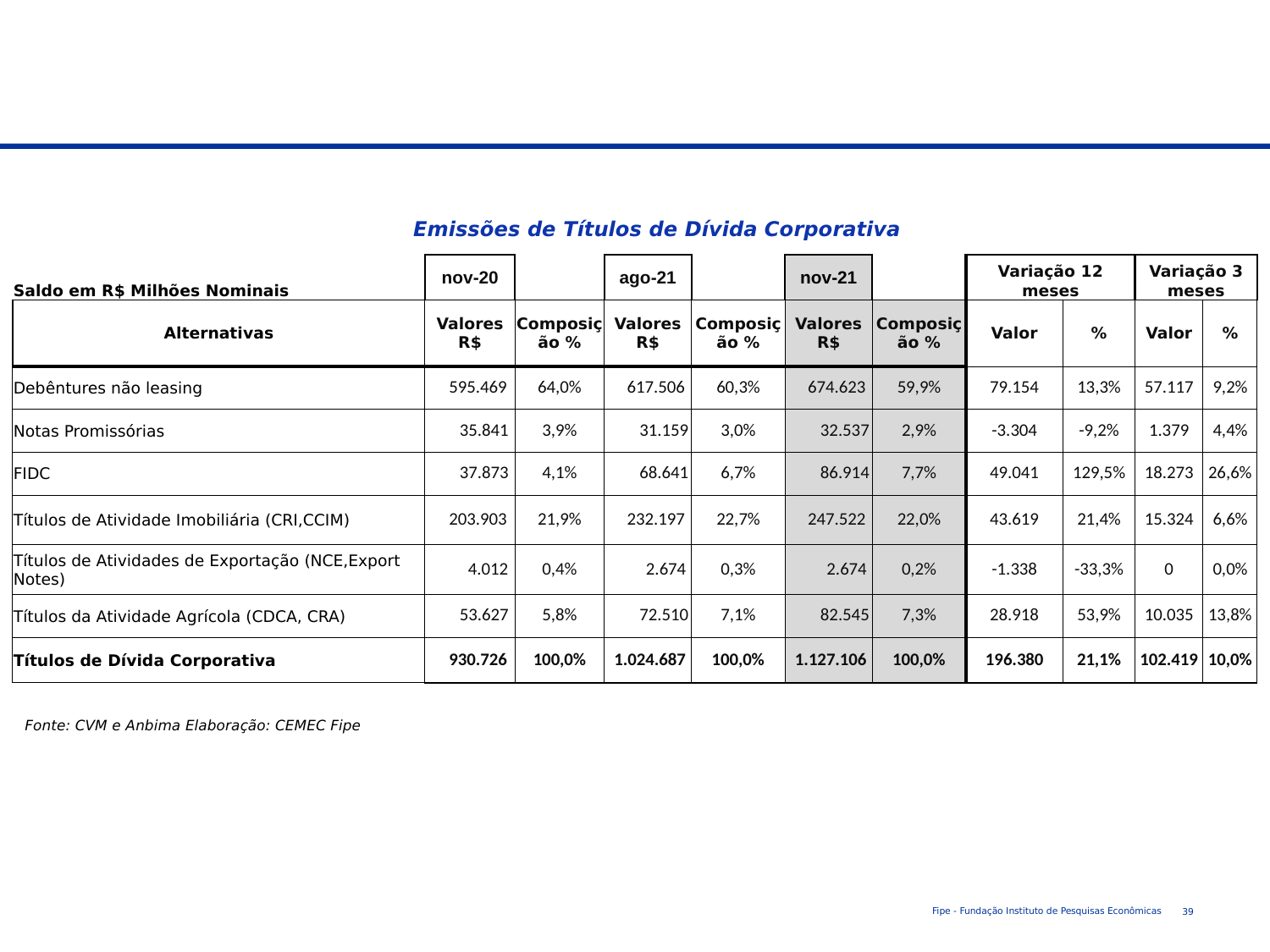

Emissões de Títulos de Dívida Corporativa
| Saldo em R$ Milhões Nominais | nov-20 |  | ago-21 |  | nov-21 |  | Variação 12 meses |  | Variação 3 meses |  |
| --- | --- | --- | --- | --- | --- | --- | --- | --- | --- | --- |
| Alternativas | Valores R$ | Composição % | Valores R$ | Composição % | Valores R$ | Composição % | Valor | % | Valor | % |
| Debêntures não leasing | 595.469 | 64,0% | 617.506 | 60,3% | 674.623 | 59,9% | 79.154 | 13,3% | 57.117 | 9,2% |
| Notas Promissórias | 35.841 | 3,9% | 31.159 | 3,0% | 32.537 | 2,9% | -3.304 | -9,2% | 1.379 | 4,4% |
| FIDC | 37.873 | 4,1% | 68.641 | 6,7% | 86.914 | 7,7% | 49.041 | 129,5% | 18.273 | 26,6% |
| Títulos de Atividade Imobiliária (CRI,CCIM) | 203.903 | 21,9% | 232.197 | 22,7% | 247.522 | 22,0% | 43.619 | 21,4% | 15.324 | 6,6% |
| Títulos de Atividades de Exportação (NCE,Export Notes) | 4.012 | 0,4% | 2.674 | 0,3% | 2.674 | 0,2% | -1.338 | -33,3% | 0 | 0,0% |
| Títulos da Atividade Agrícola (CDCA, CRA) | 53.627 | 5,8% | 72.510 | 7,1% | 82.545 | 7,3% | 28.918 | 53,9% | 10.035 | 13,8% |
| Títulos de Dívida Corporativa | 930.726 | 100,0% | 1.024.687 | 100,0% | 1.127.106 | 100,0% | 196.380 | 21,1% | 102.419 | 10,0% |
Fonte: CVM e Anbima Elaboração: CEMEC Fipe
Fipe - Fundação Instituto de Pesquisas Econômicas
39